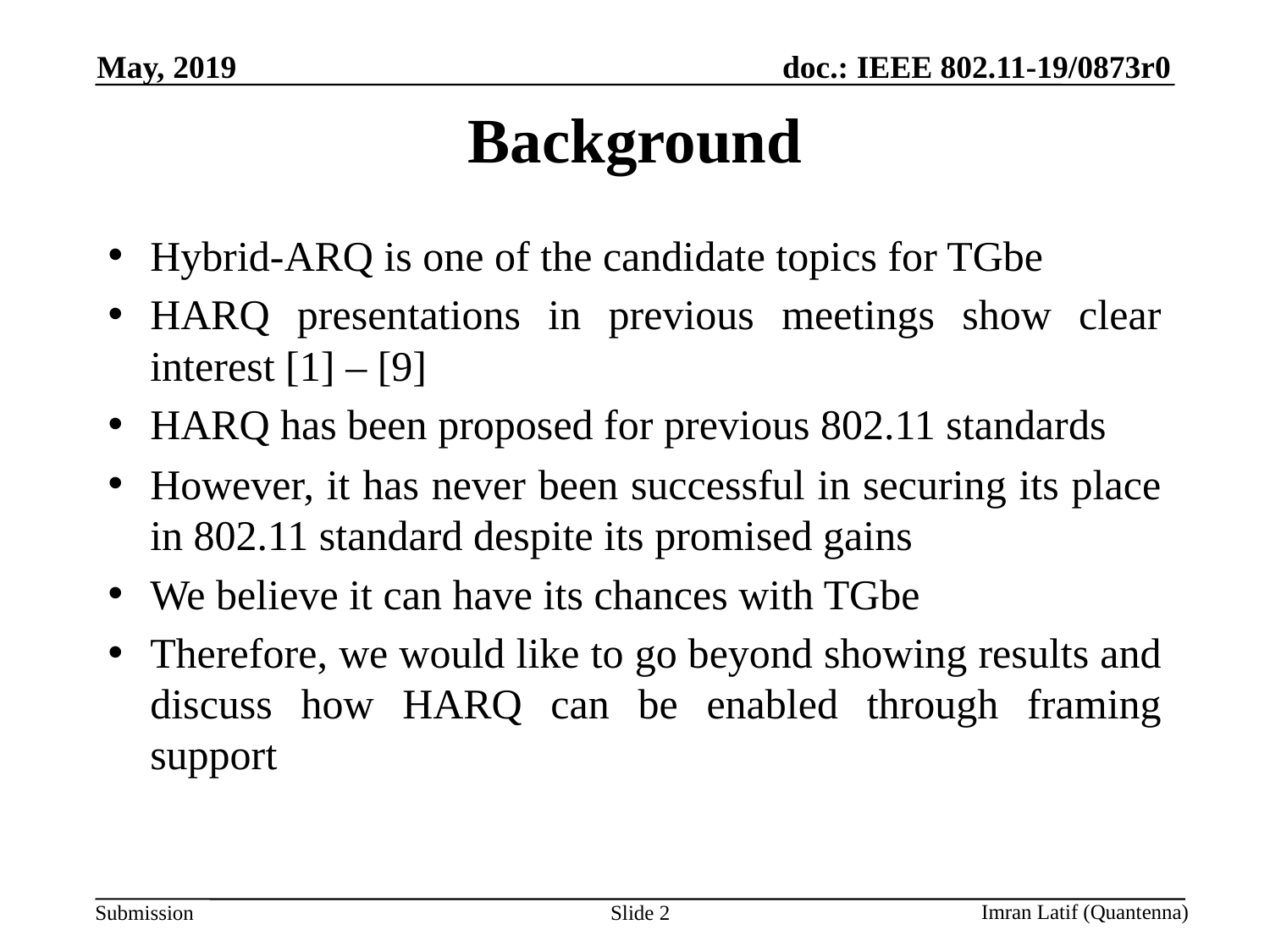

May, 2019
# Background
Hybrid-ARQ is one of the candidate topics for TGbe
HARQ presentations in previous meetings show clear interest [1] – [9]
HARQ has been proposed for previous 802.11 standards
However, it has never been successful in securing its place in 802.11 standard despite its promised gains
We believe it can have its chances with TGbe
Therefore, we would like to go beyond showing results and discuss how HARQ can be enabled through framing support
Slide 2